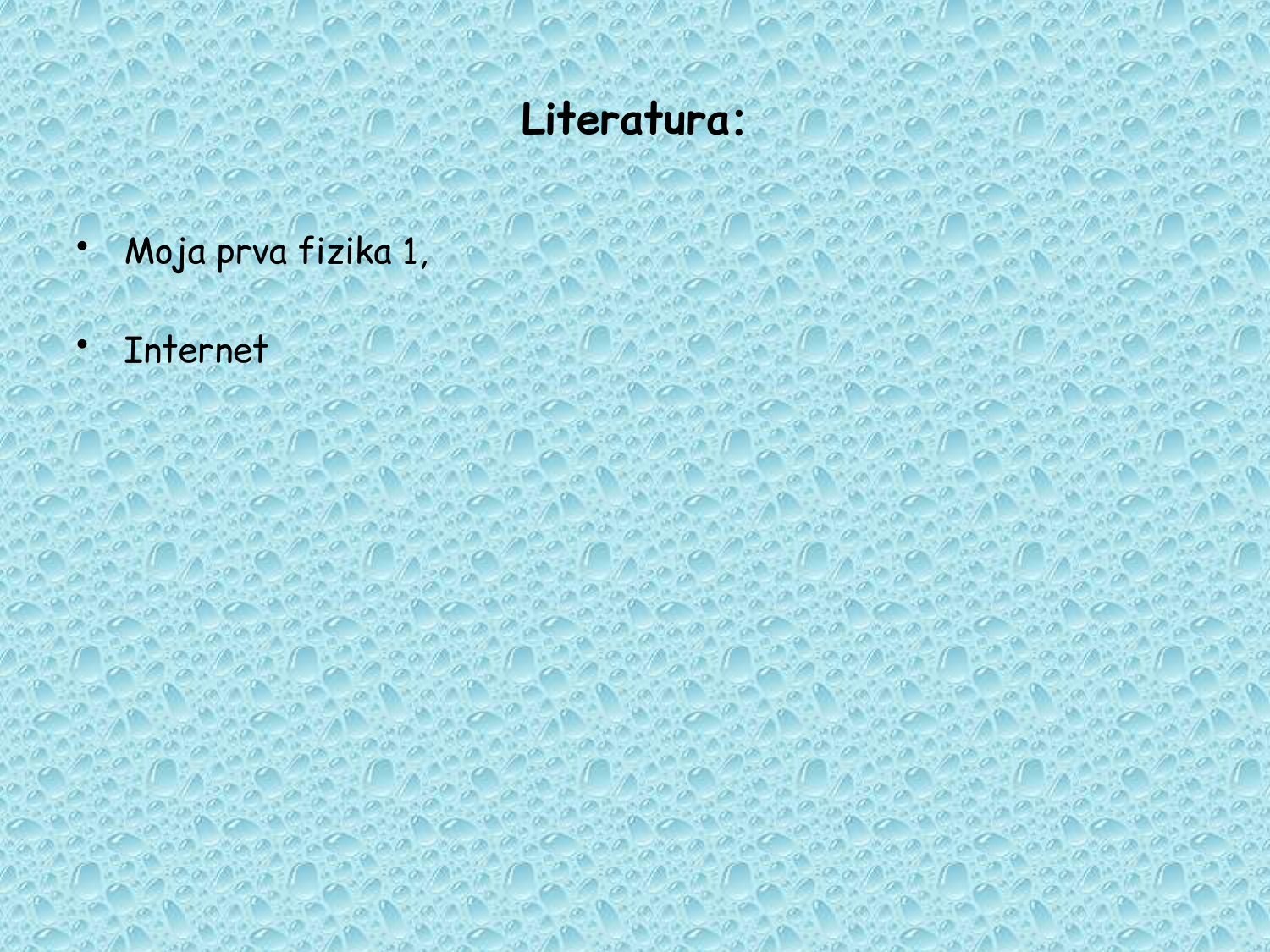

# Literatura:
Moja prva fizika 1,

Internet